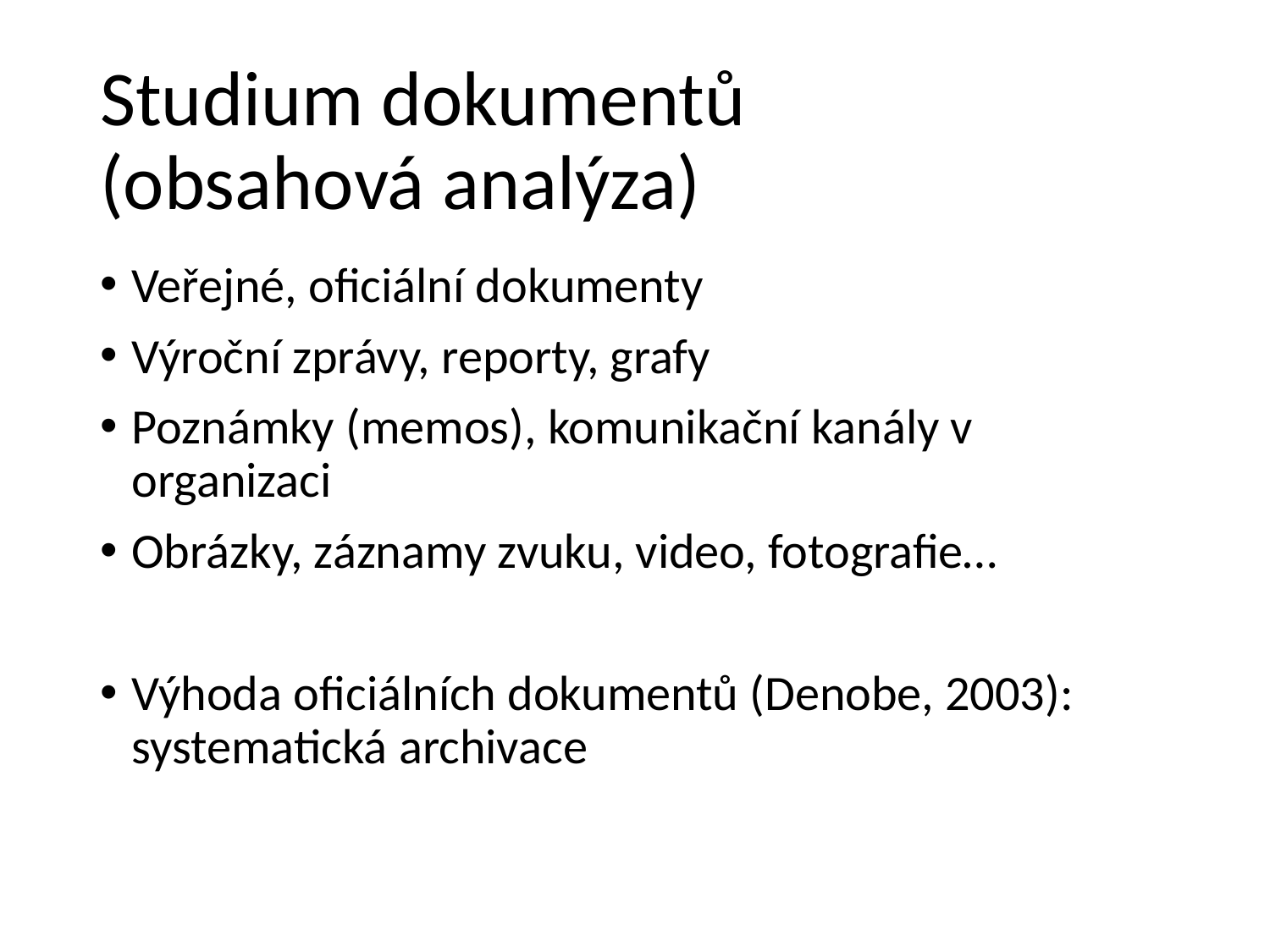

# Studium dokumentů (obsahová analýza)
Veřejné, oficiální dokumenty
Výroční zprávy, reporty, grafy
Poznámky (memos), komunikační kanály v organizaci
Obrázky, záznamy zvuku, video, fotografie…

Výhoda oficiálních dokumentů (Denobe, 2003): systematická archivace